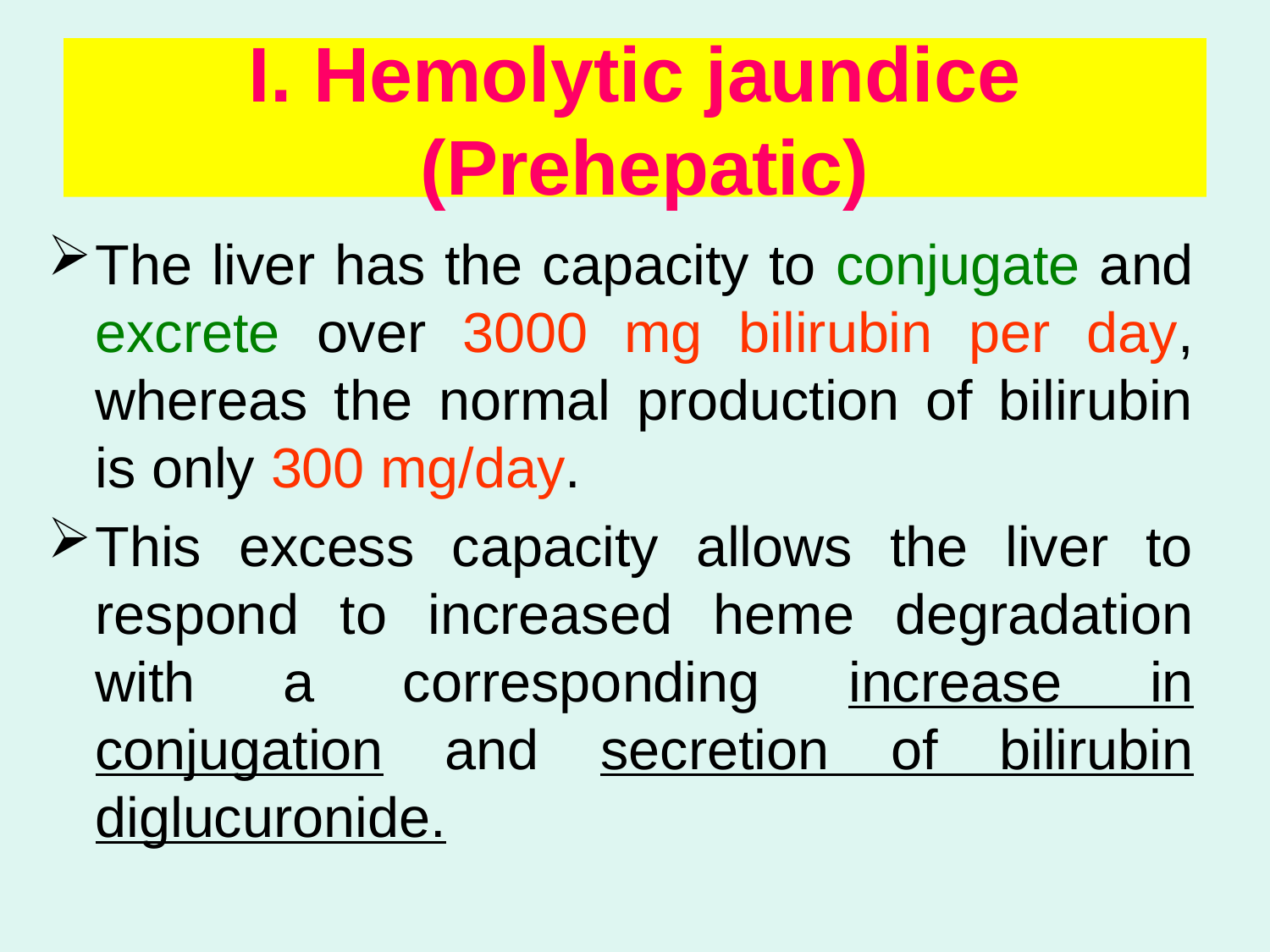

# I. Hemolytic jaundice (Prehepatic)
The liver has the capacity to conjugate and excrete over 3000 mg bilirubin per day, whereas the normal production of bilirubin is only 300 mg/day.
This excess capacity allows the liver to respond to increased heme degradation with a corresponding increase in conjugation and secretion of bilirubin diglucuronide.